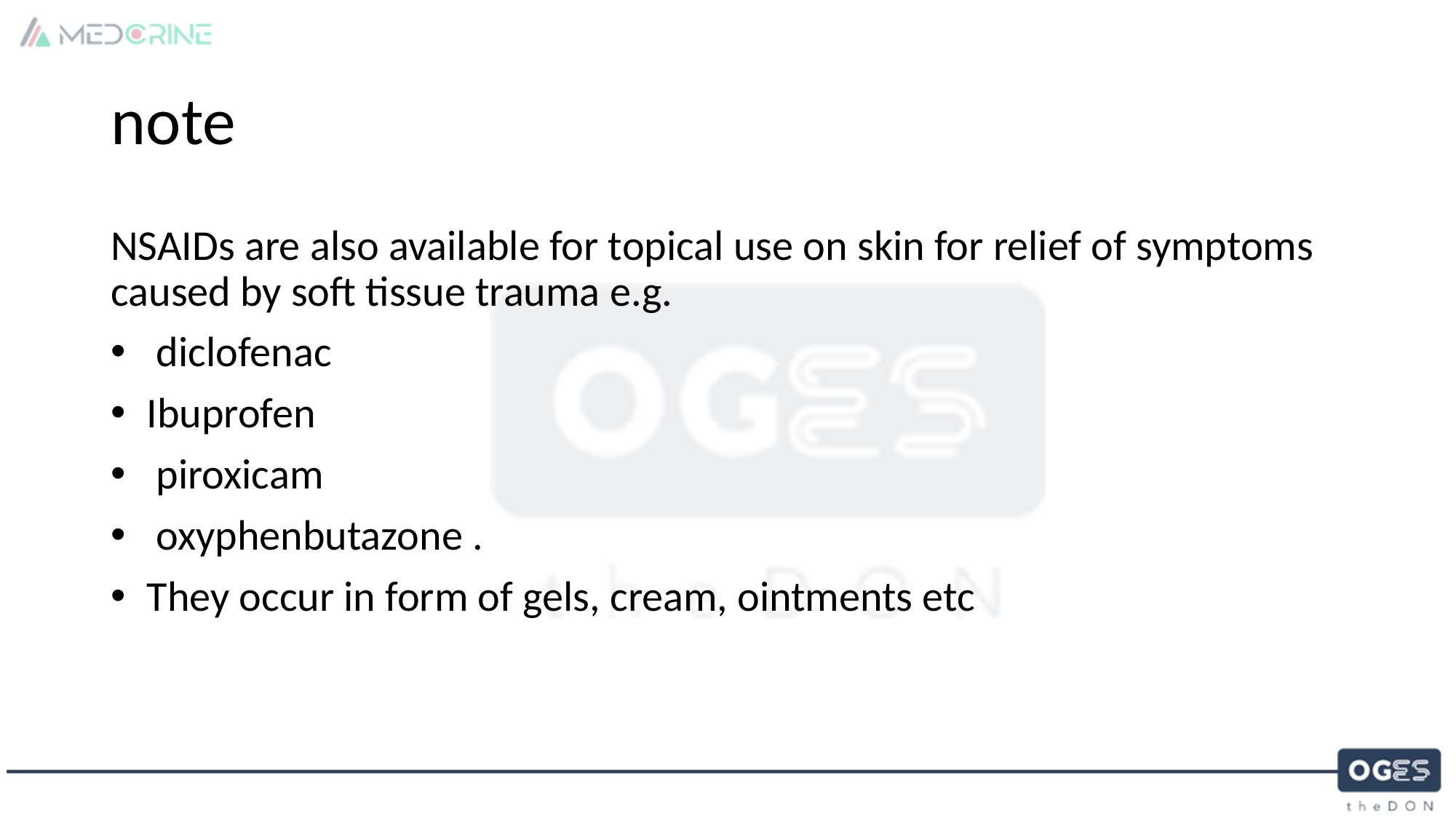

# note
NSAIDs are also available for topical use on skin for relief of symptoms caused by soft tissue trauma e.g.
 diclofenac
Ibuprofen
 piroxicam
 oxyphenbutazone .
They occur in form of gels, cream, ointments etc